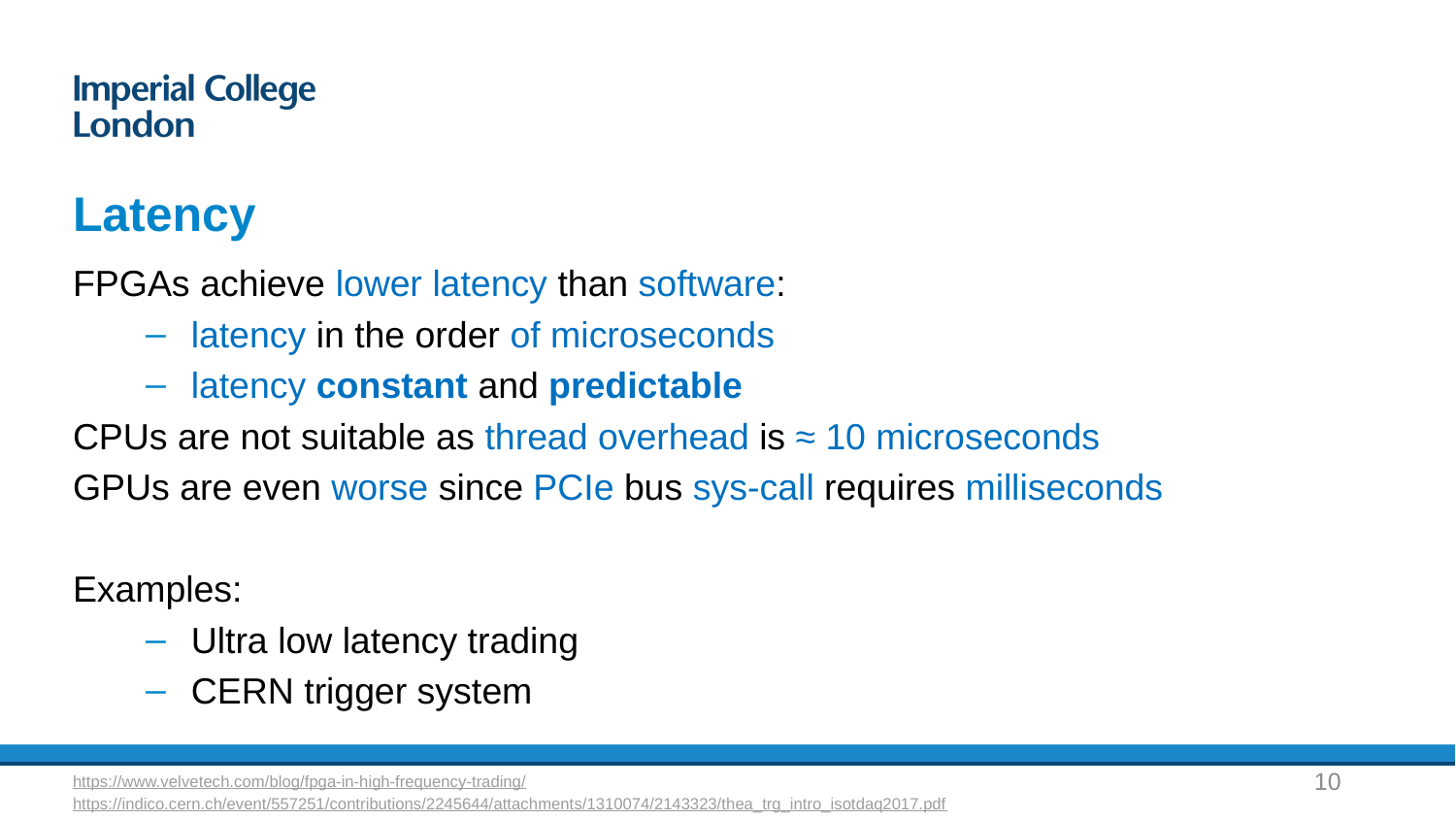

# Latency
FPGAs achieve lower latency than software:
latency in the order of microseconds
latency constant and predictable
CPUs are not suitable as thread overhead is ≈ 10 microseconds
GPUs are even worse since PCIe bus sys-call requires milliseconds

Examples:
Ultra low latency trading
CERN trigger system

10
https://www.velvetech.com/blog/fpga-in-high-frequency-trading/
https://indico.cern.ch/event/557251/contributions/2245644/attachments/1310074/2143323/thea_trg_intro_isotdaq2017.pdf